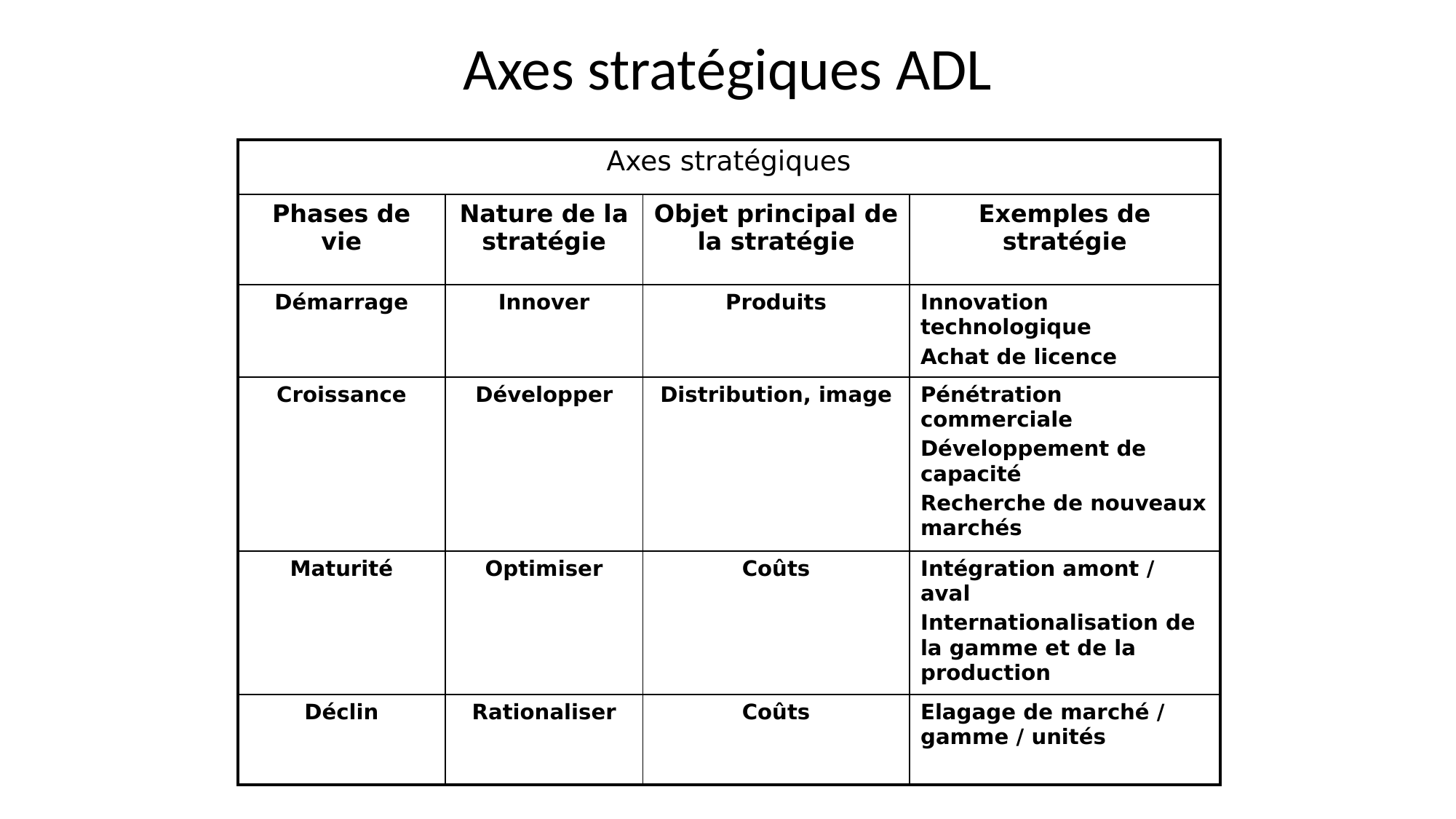

# Axes stratégiques ADL
| Axes stratégiques |  |  |  |
| --- | --- | --- | --- |
| Phases de vie | Nature de la stratégie | Objet principal de la stratégie | Exemples de stratégie |
| Démarrage | Innover | Produits | Innovation technologique Achat de licence |
| Croissance | Développer | Distribution, image | Pénétration commerciale Développement de capacité Recherche de nouveaux marchés |
| Maturité | Optimiser | Coûts | Intégration amont / aval Internationalisation de la gamme et de la production |
| Déclin | Rationaliser | Coûts | Elagage de marché / gamme / unités |